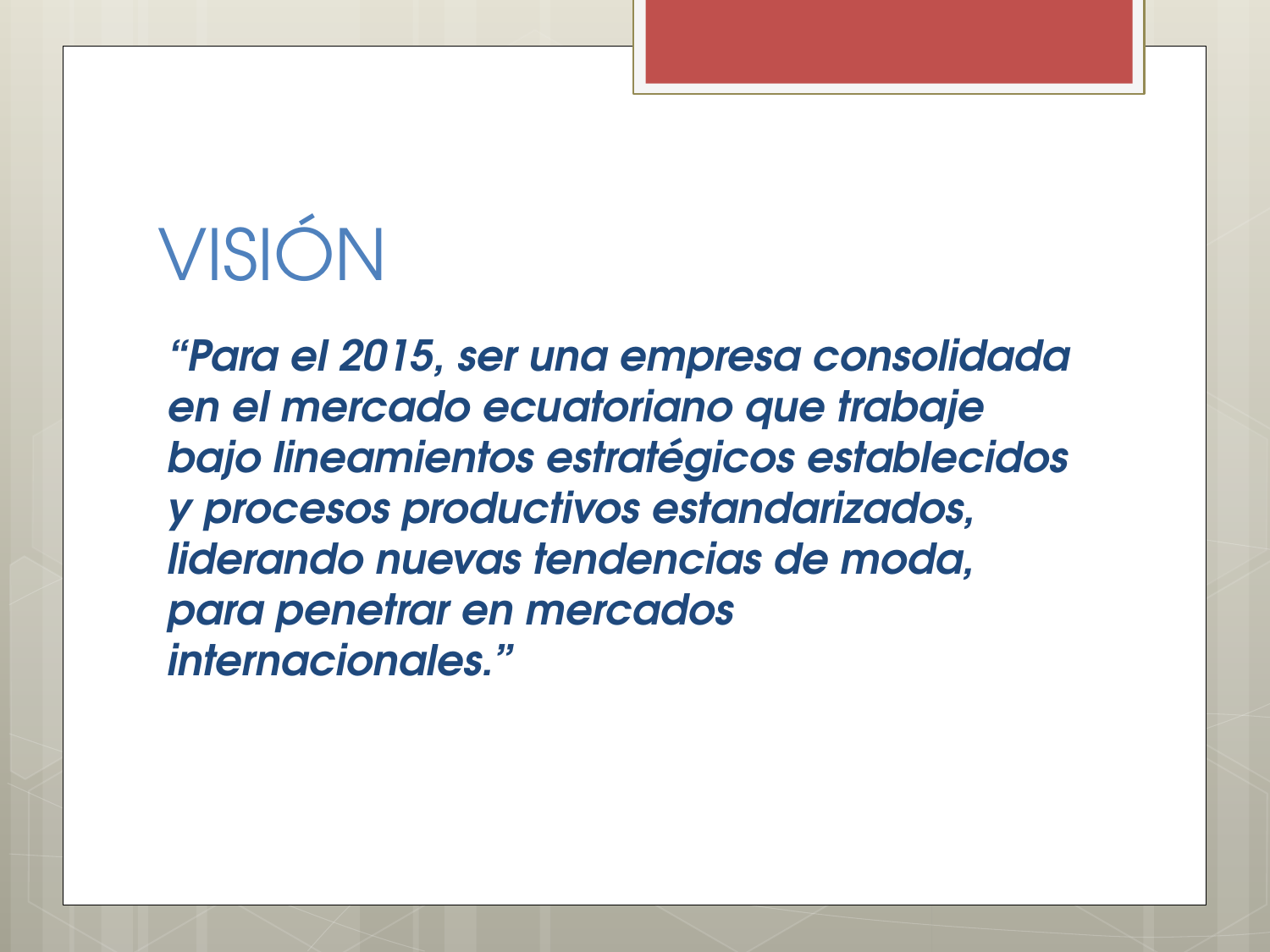

# VISIÓN
“Para el 2015, ser una empresa consolidada en el mercado ecuatoriano que trabaje bajo lineamientos estratégicos establecidos y procesos productivos estandarizados, liderando nuevas tendencias de moda, para penetrar en mercados internacionales.”